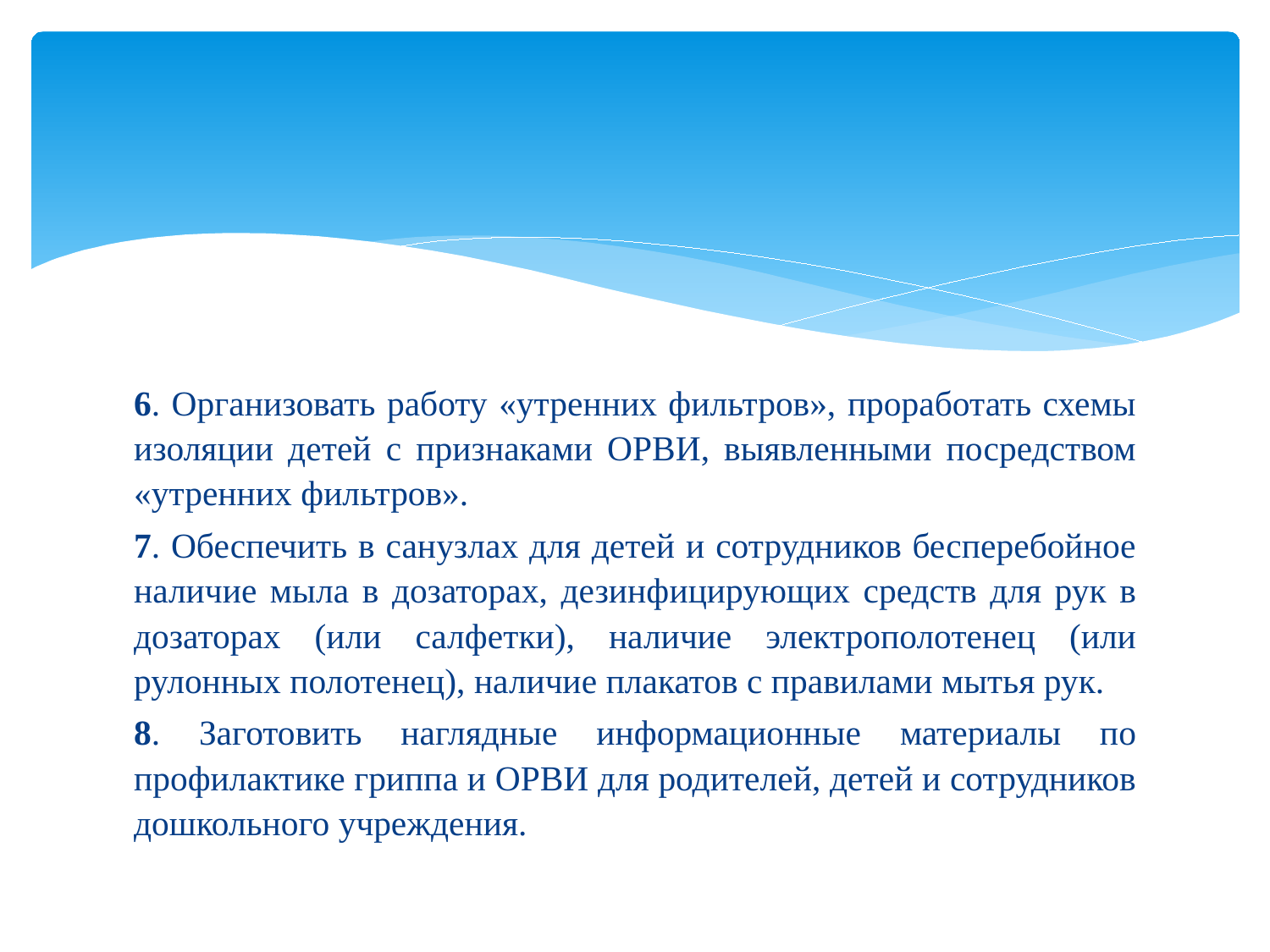

6. Организовать работу «утренних фильтров», проработать схемы изоляции детей с признаками ОРВИ, выявленными посредством «утренних фильтров».
7. Обеспечить в санузлах для детей и сотрудников бесперебойное наличие мыла в дозаторах, дезинфицирующих средств для рук в дозаторах (или салфетки), наличие электрополотенец (или рулонных полотенец), наличие плакатов с правилами мытья рук.
8. Заготовить наглядные информационные материалы по профилактике гриппа и ОРВИ для родителей, детей и сотрудников дошкольного учреждения.